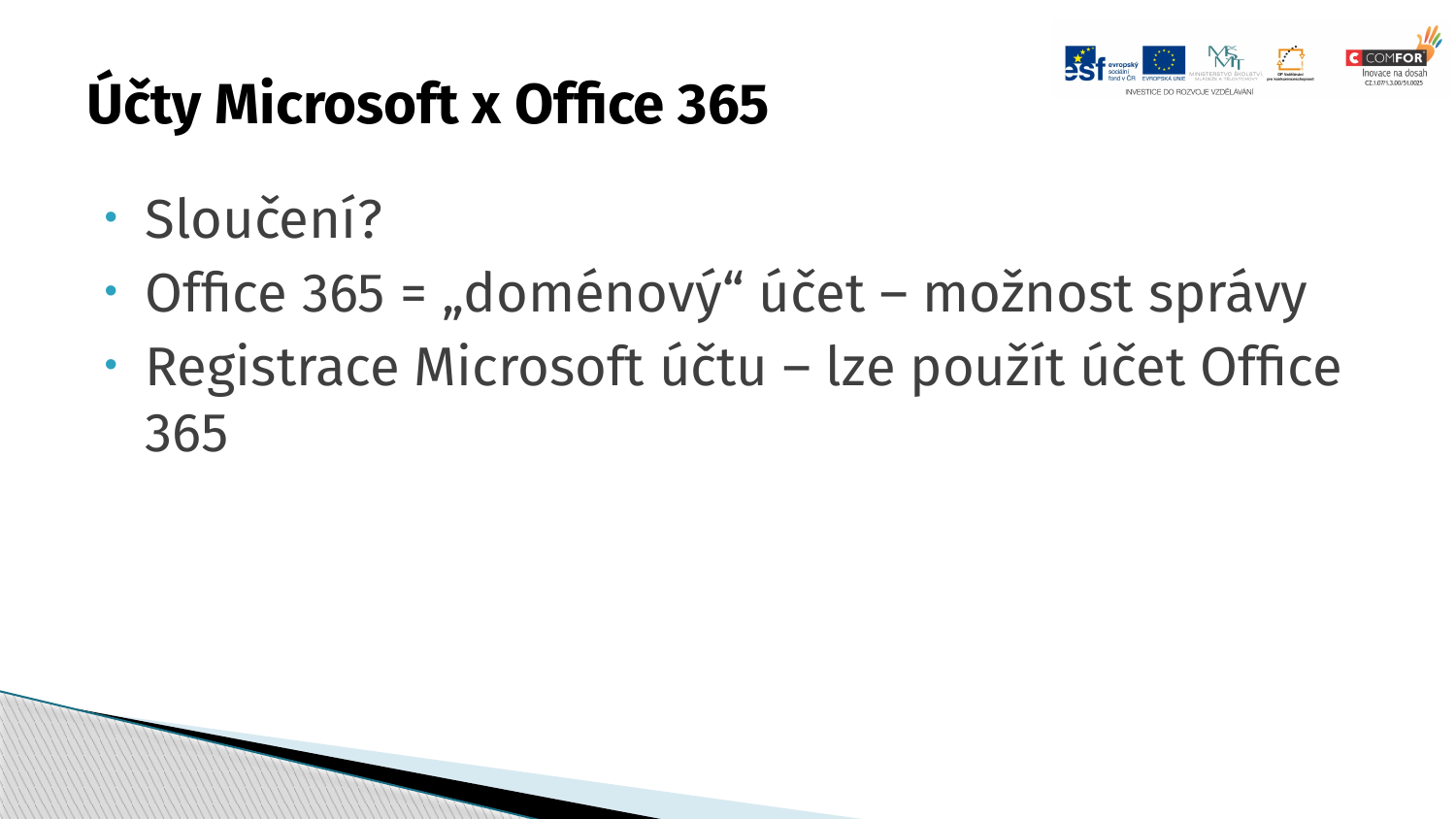

# Účty Microsoft x Office 365
Sloučení?
Office 365 = „doménový“ účet – možnost správy
Registrace Microsoft účtu – lze použít účet Office 365